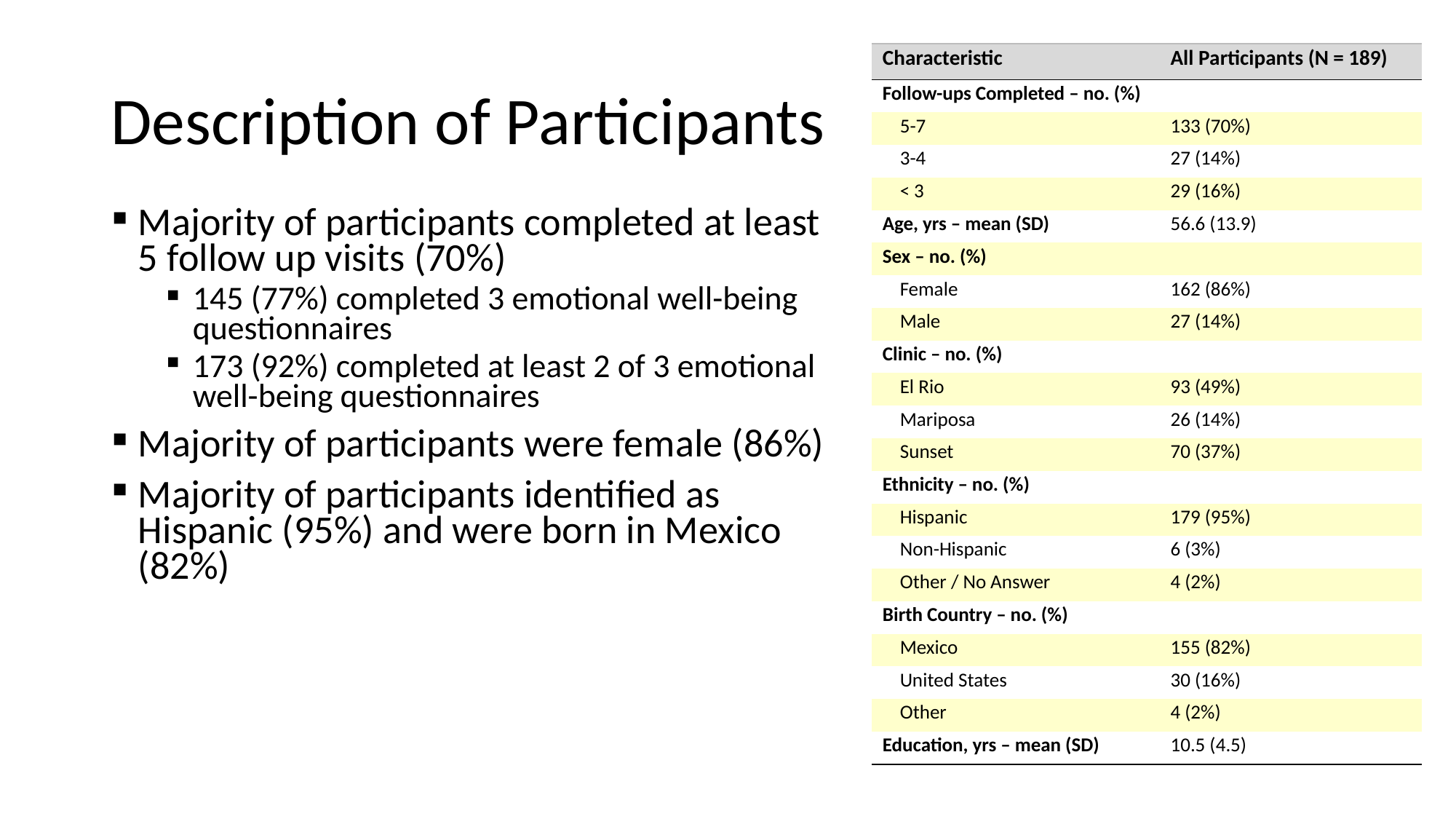

# Description of Participants
| Characteristic | All Participants (N = 189) |
| --- | --- |
| Follow-ups Completed – no. (%) |  |
| 5-7 | 133 (70%) |
| 3-4 | 27 (14%) |
| < 3 | 29 (16%) |
| Age, yrs – mean (SD) | 56.6 (13.9) |
| Sex – no. (%) |  |
| Female | 162 (86%) |
| Male | 27 (14%) |
| Clinic – no. (%) |  |
| El Rio | 93 (49%) |
| Mariposa | 26 (14%) |
| Sunset | 70 (37%) |
| Ethnicity – no. (%) |  |
| Hispanic | 179 (95%) |
| Non-Hispanic | 6 (3%) |
| Other / No Answer | 4 (2%) |
| Birth Country – no. (%) |  |
| Mexico | 155 (82%) |
| United States | 30 (16%) |
| Other | 4 (2%) |
| Education, yrs – mean (SD) | 10.5 (4.5) |
Majority of participants completed at least 5 follow up visits (70%)
145 (77%) completed 3 emotional well-being questionnaires
173 (92%) completed at least 2 of 3 emotional well-being questionnaires
Majority of participants were female (86%)
Majority of participants identified as Hispanic (95%) and were born in Mexico (82%)